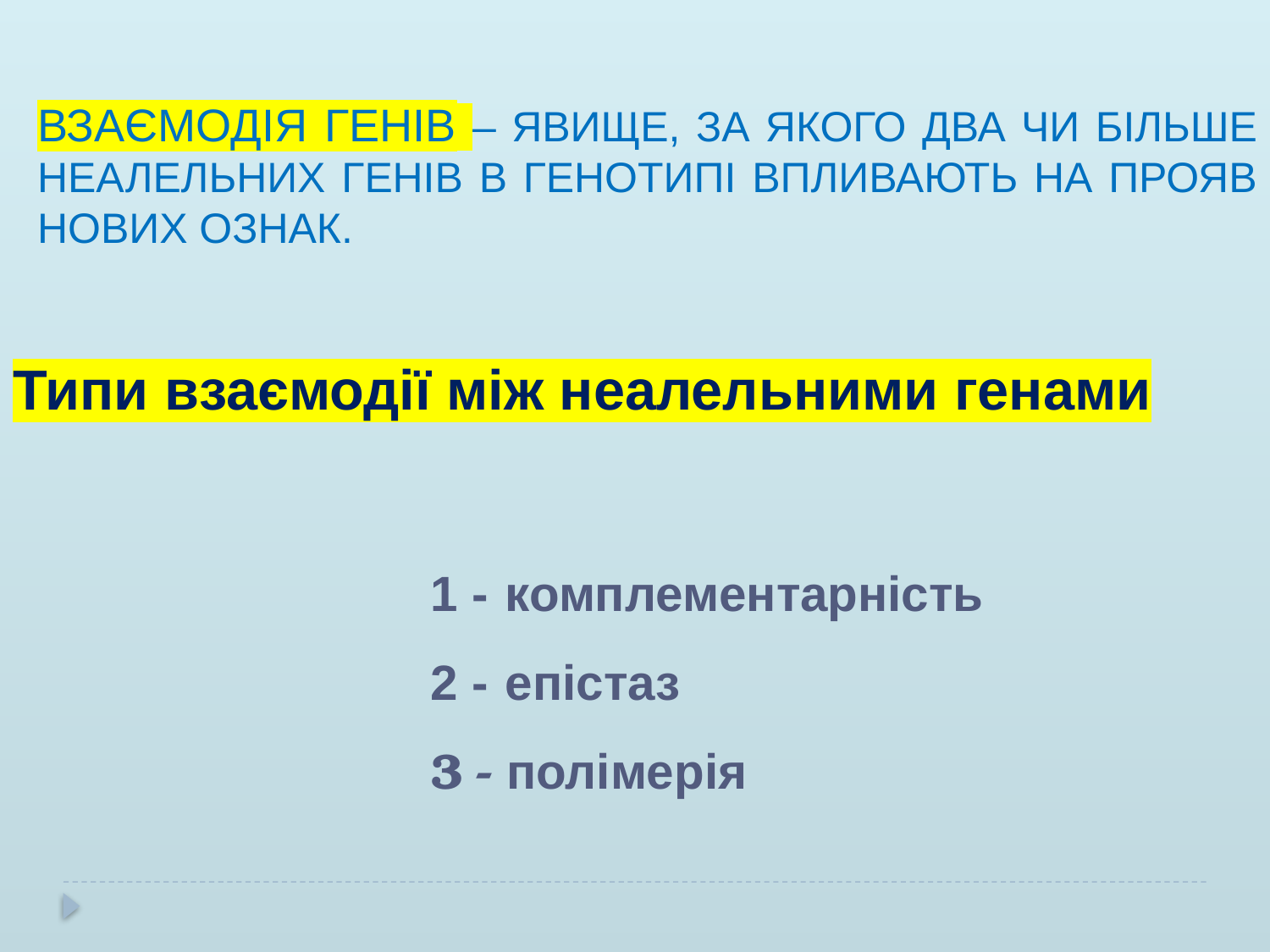

ВЗАЄМОДІЯ ГЕНІВ – ЯВИЩЕ, ЗА ЯКОГО ДВА ЧИ БІЛЬШЕ НЕАЛЕЛЬНИХ ГЕНІВ В ГЕНОТИПІ ВПЛИВАЮТЬ НА ПРОЯВ НОВИХ ОЗНАК.
 Типи взаємодії між неалельними генами
1 - комплементарність
2 - епістаз
3 - полімерія